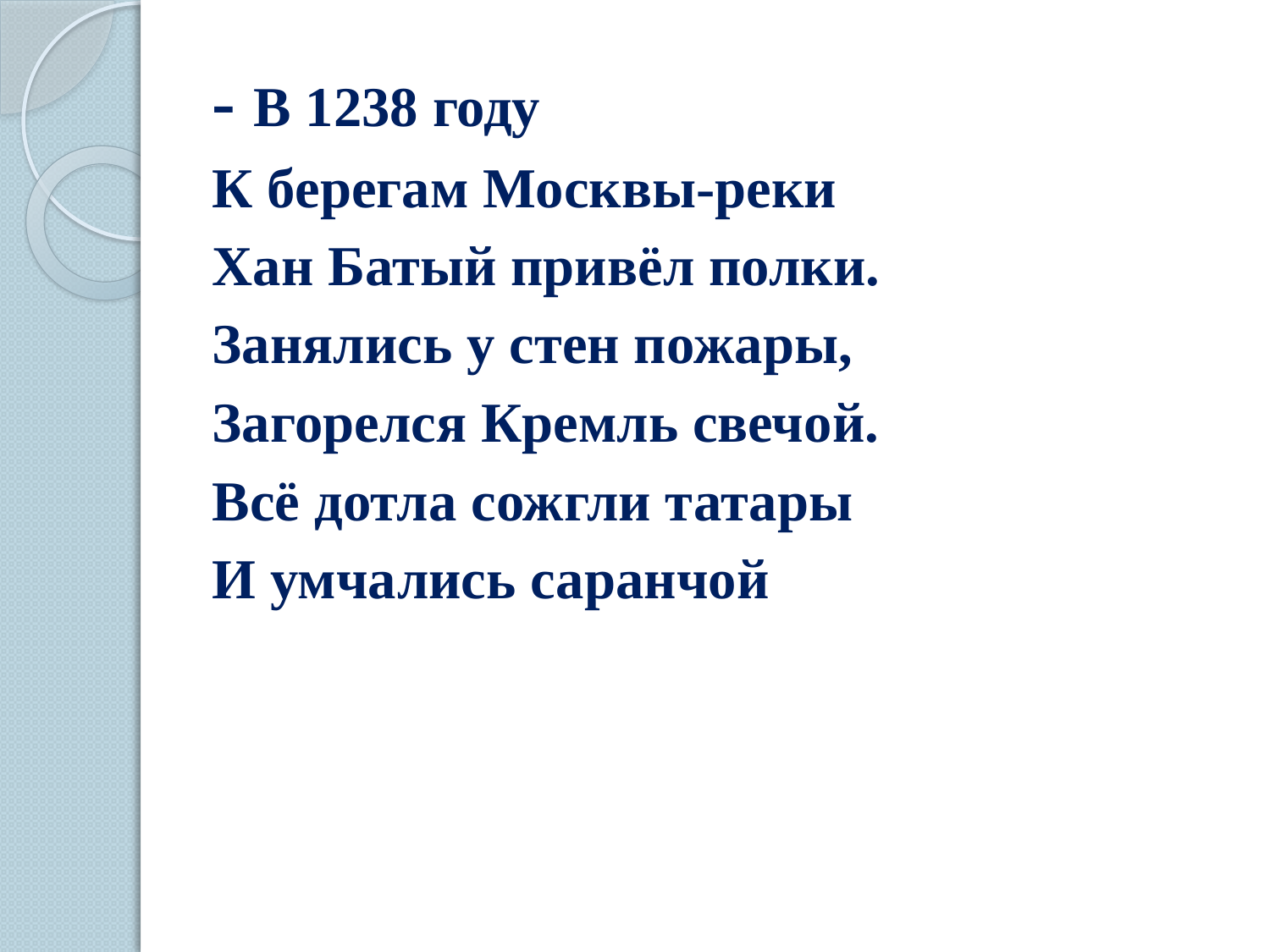

- В 1238 году
К берегам Москвы-реки
Хан Батый привёл полки.
Занялись у стен пожары,
Загорелся Кремль свечой.
Всё дотла сожгли татары
И умчались саранчой